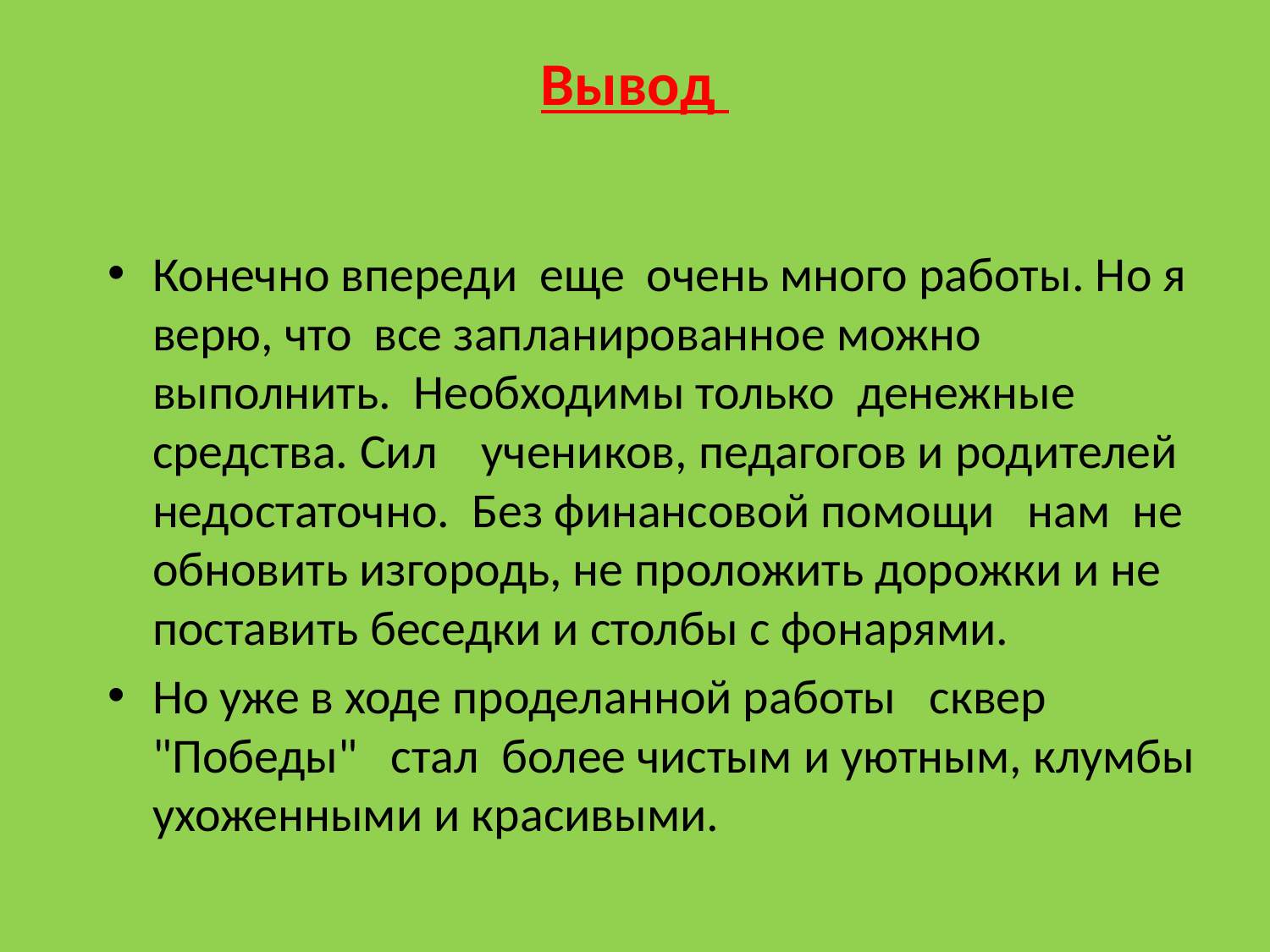

# Вывод
Конечно впереди  еще  очень много работы. Но я  верю, что  все запланированное можно выполнить.  Необходимы только  денежные средства. Сил    учеников, педагогов и родителей  недостаточно.  Без финансовой помощи   нам  не  обновить изгородь, не проложить дорожки и не поставить беседки и столбы с фонарями.
Но уже в ходе проделанной работы   сквер "Победы"   стал  более чистым и уютным, клумбы ухоженными и красивыми.​